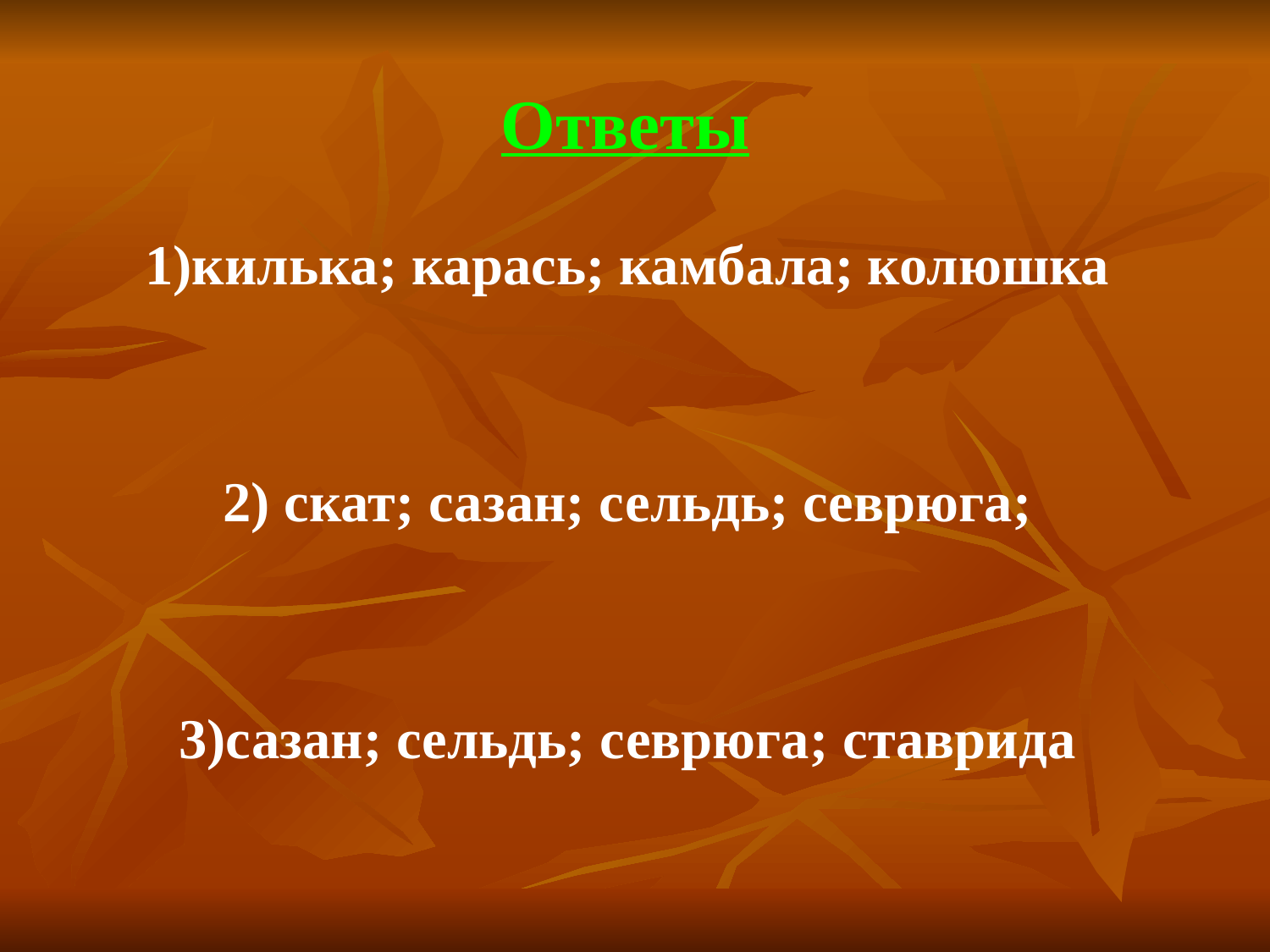

# Ответы
1)килька; карась; камбала; колюшка

2) скат; сазан; сельдь; севрюга;

3)сазан; сельдь; севрюга; ставрида